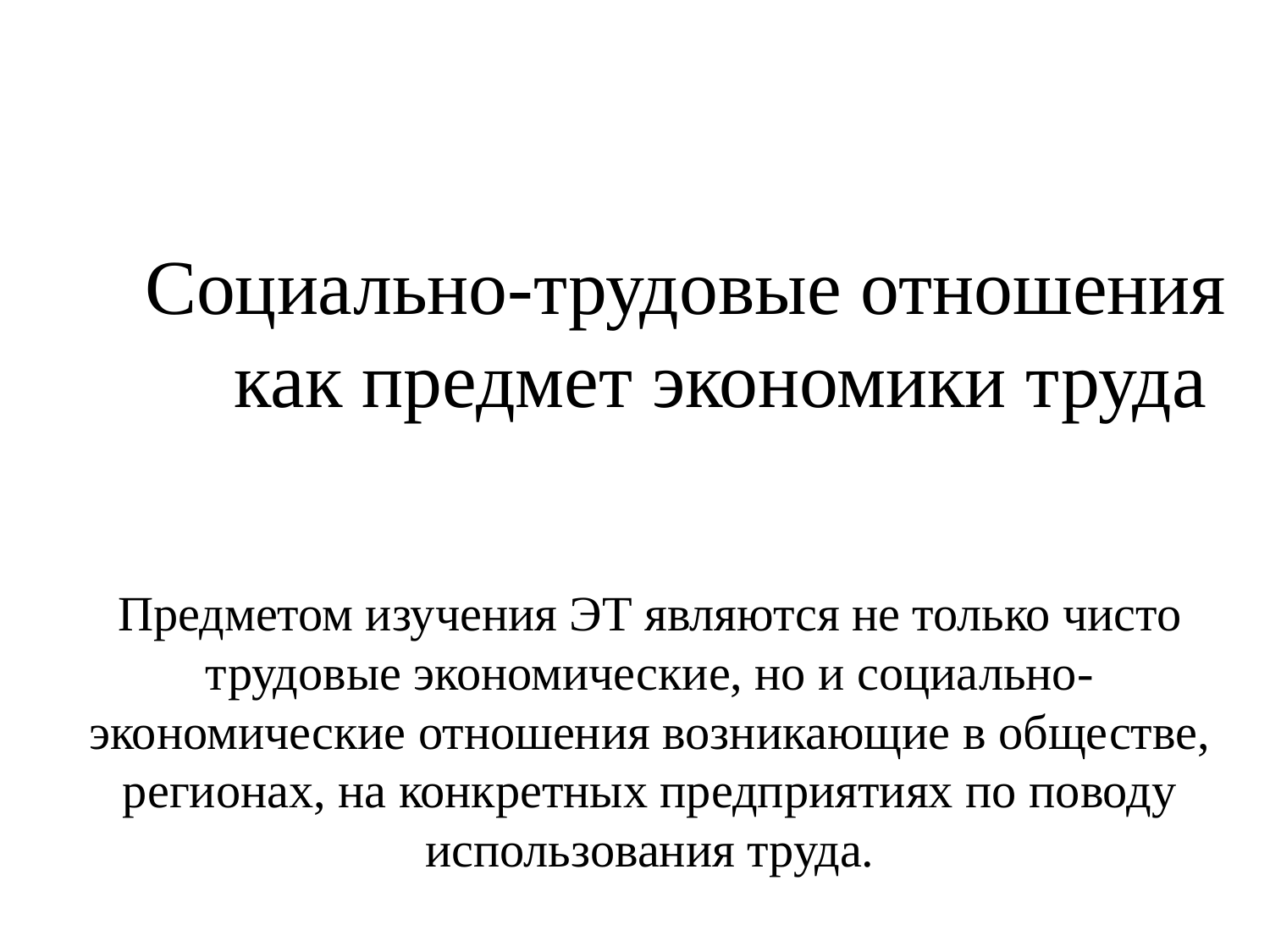

# Социально-трудовые отношения как предмет экономики труда
Предметом изучения ЭТ являются не только чисто трудовые экономические, но и социально-экономические отношения возникающие в обществе, регионах, на конкретных предприятиях по поводу использования труда.